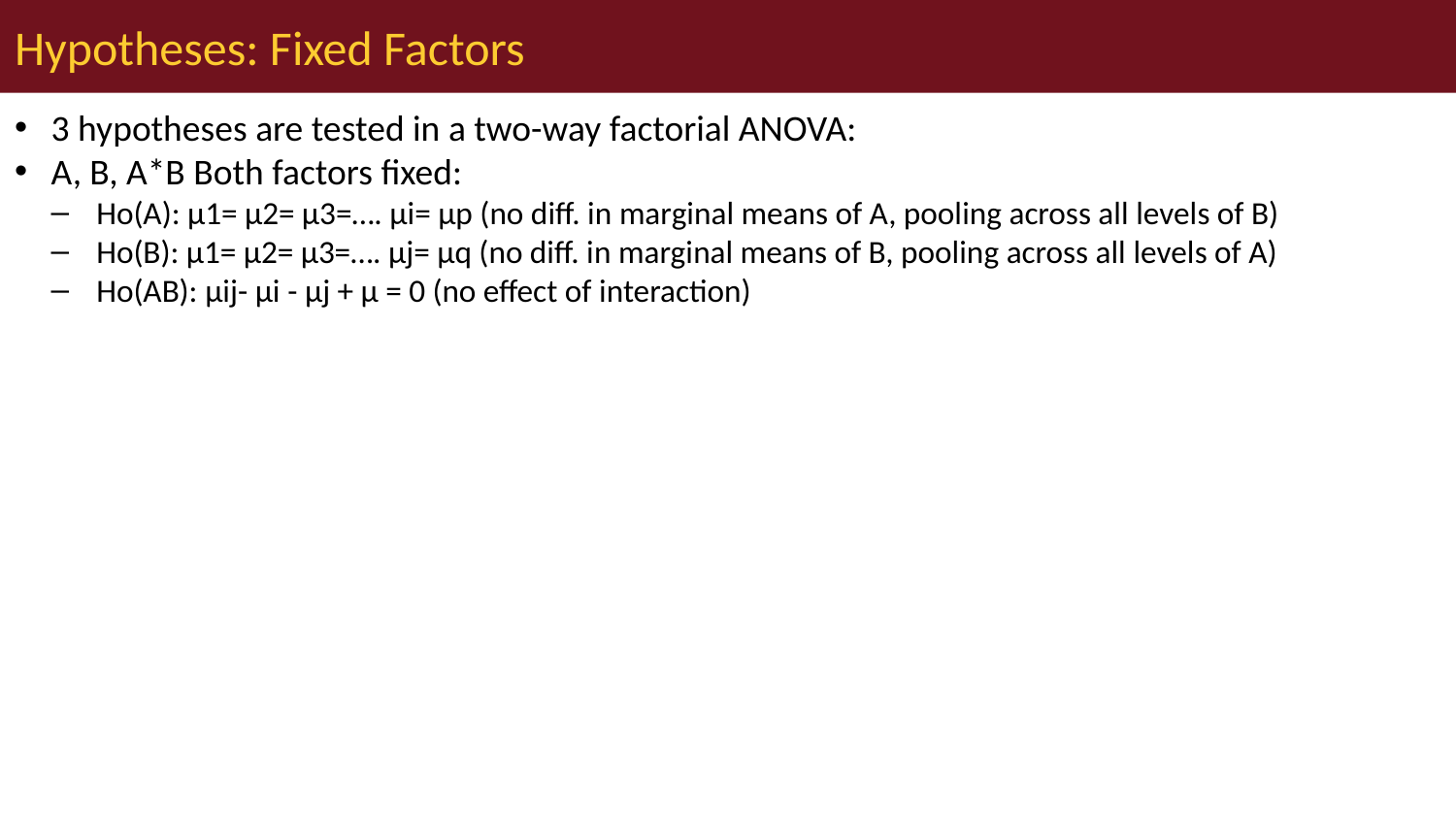

# Hypotheses: Fixed Factors
3 hypotheses are tested in a two-way factorial ANOVA:
A, B, A*B Both factors fixed:
Ho(A): µ1= µ2= µ3=…. µi= µp (no diff. in marginal means of A, pooling across all levels of B)
Ho(B): µ1= µ2= µ3=…. µj= µq (no diff. in marginal means of B, pooling across all levels of A)
Ho(AB): µij- µi - µj + µ = 0 (no effect of interaction)